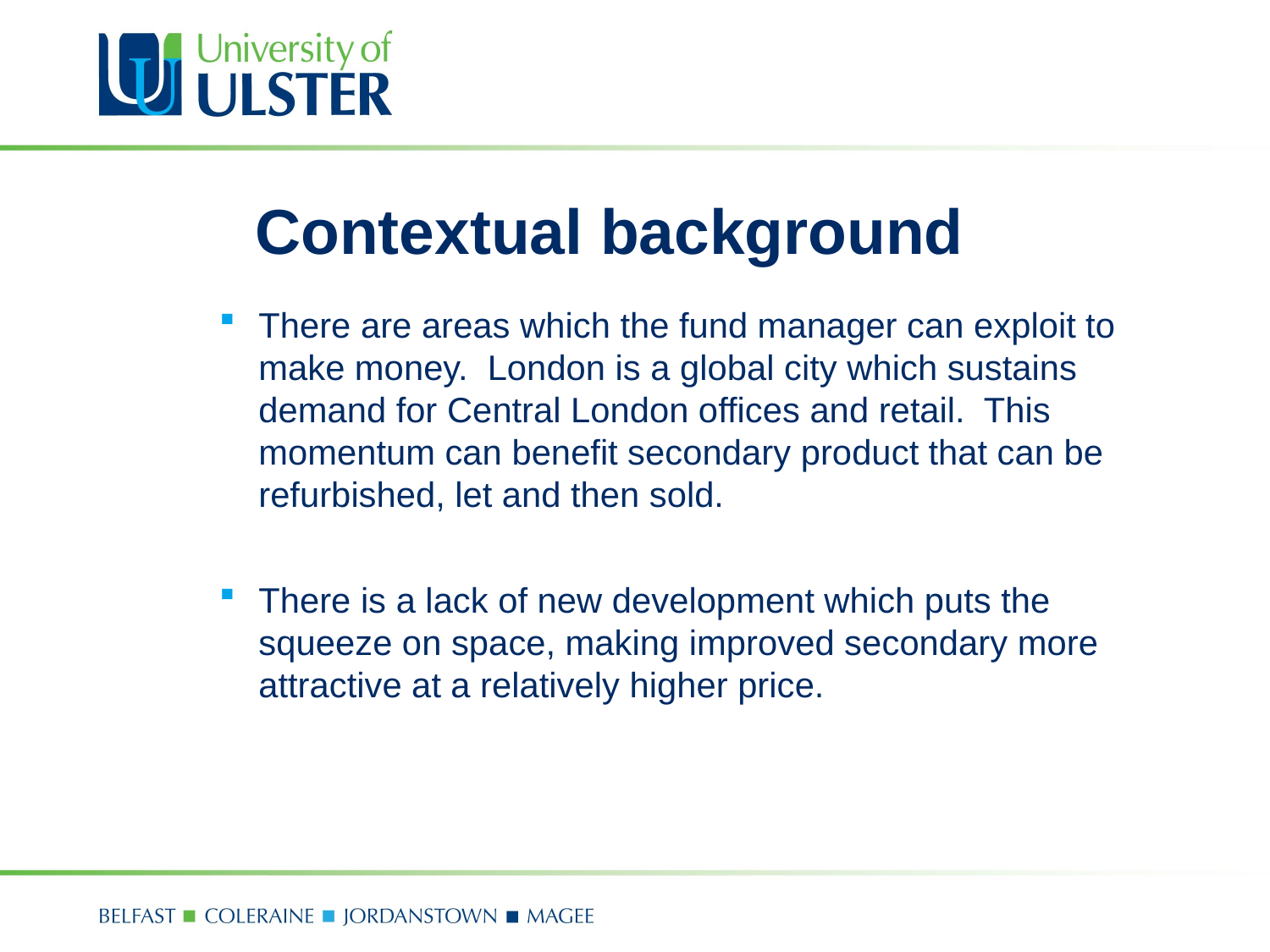

# Contextual background
There are areas which the fund manager can exploit to make money.  London is a global city which sustains demand for Central London offices and retail.  This momentum can benefit secondary product that can be refurbished, let and then sold.

There is a lack of new development which puts the squeeze on space, making improved secondary more attractive at a relatively higher price.